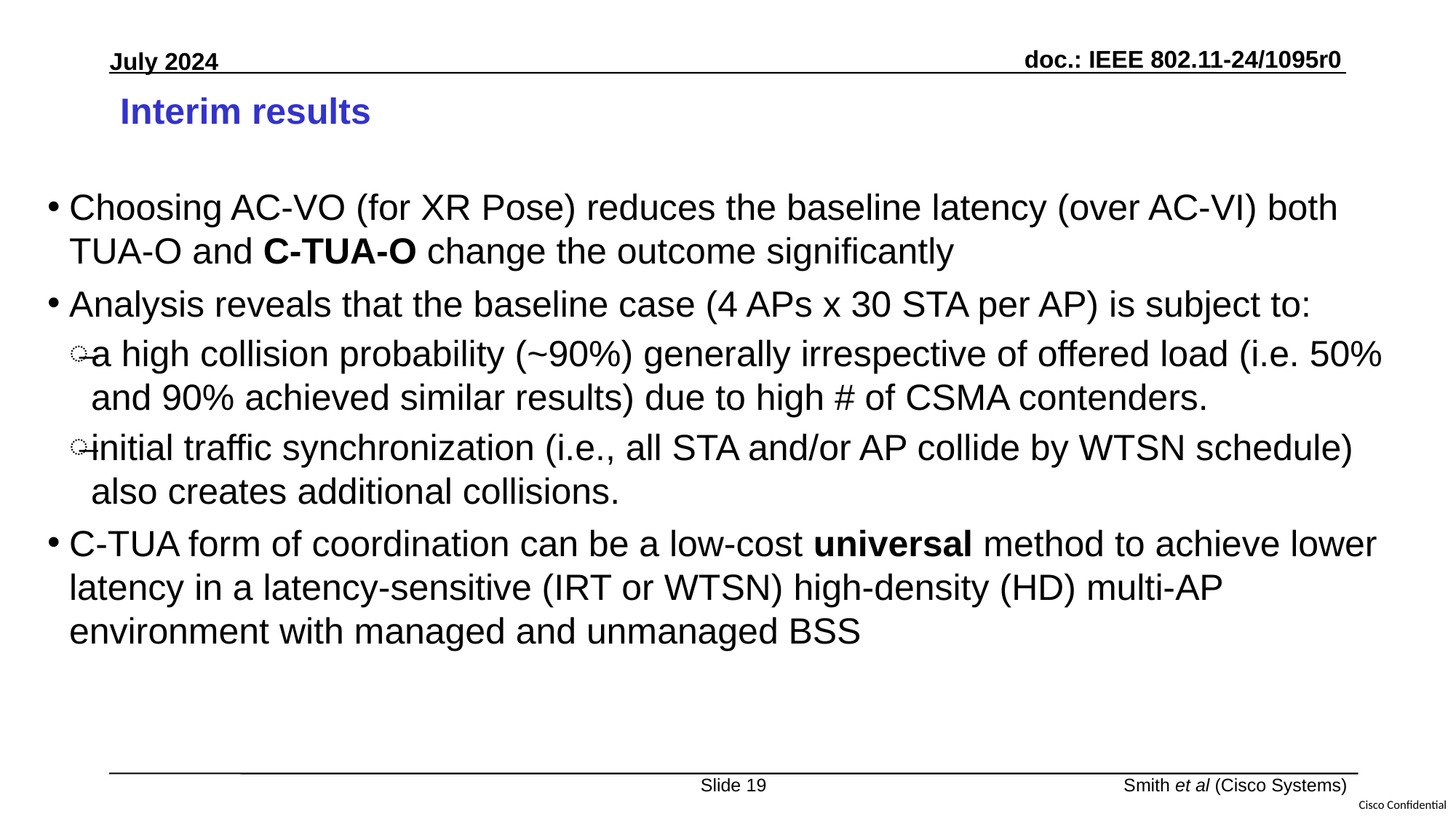

# Interim results
Choosing AC-VO (for XR Pose) reduces the baseline latency (over AC-VI) both  TUA-O and C-TUA-O change the outcome significantly
Analysis reveals that the baseline case (4 APs x 30 STA per AP) is subject to:
a high collision probability (~90%) generally irrespective of offered load (i.e. 50% and 90% achieved similar results) due to high # of CSMA contenders.
initial traffic synchronization (i.e., all STA and/or AP collide by WTSN schedule) also creates additional collisions.
C-TUA form of coordination can be a low-cost universal method to achieve lower latency in a latency-sensitive (IRT or WTSN) high-density (HD) multi-AP environment with managed and unmanaged BSS
Slide 19
Smith et al (Cisco Systems)